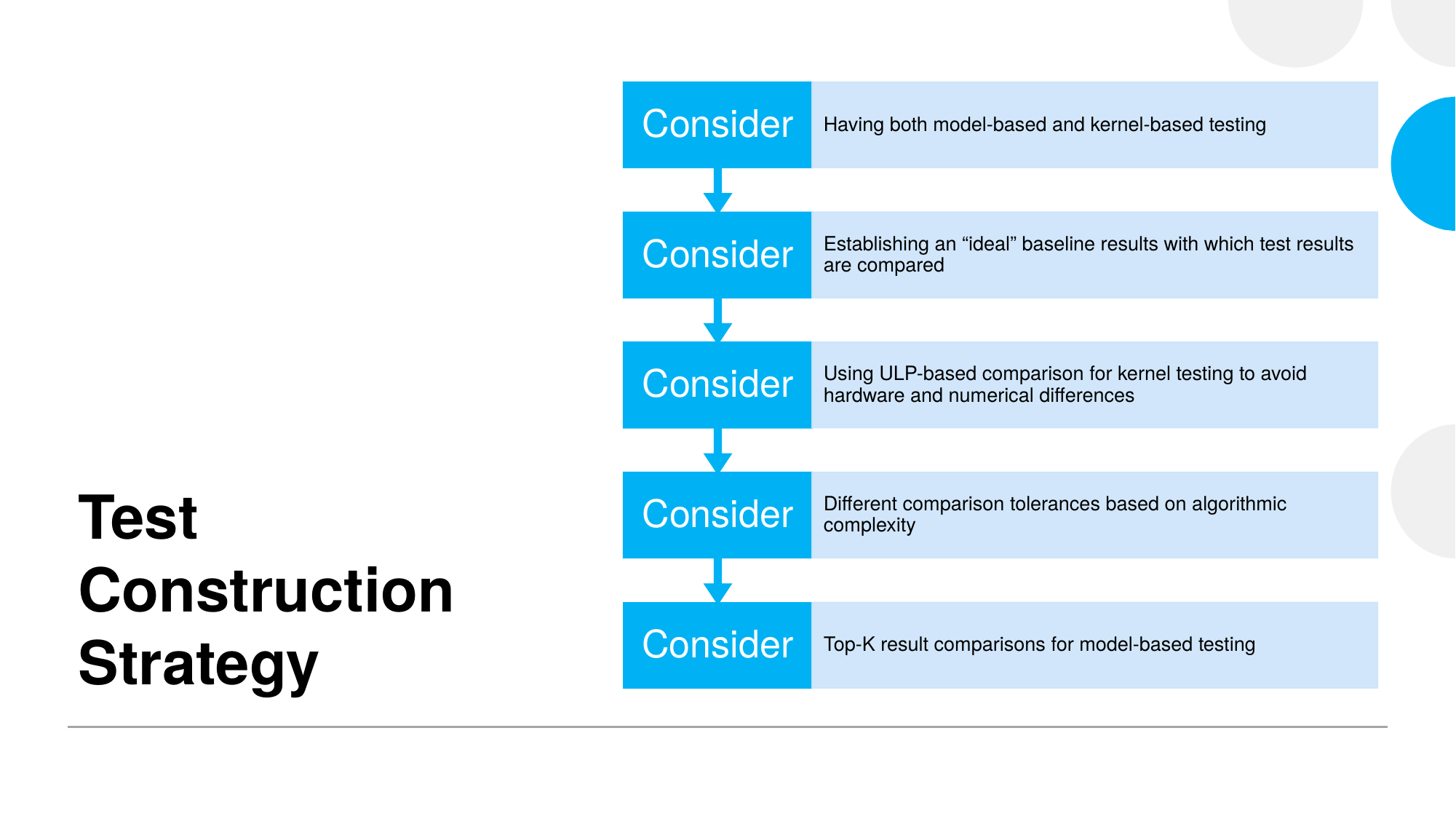

Consider
Top-K result comparisons for model-based testing
Consider
Different comparison tolerances based on algorithmic complexity
Consider
Using ULP-based comparison for kernel testing to avoid hardware and numerical differences
Consider
Establishing an “ideal” baseline results with which test results are compared
Consider
Having both model-based and kernel-based testing
# Test Construction Strategy